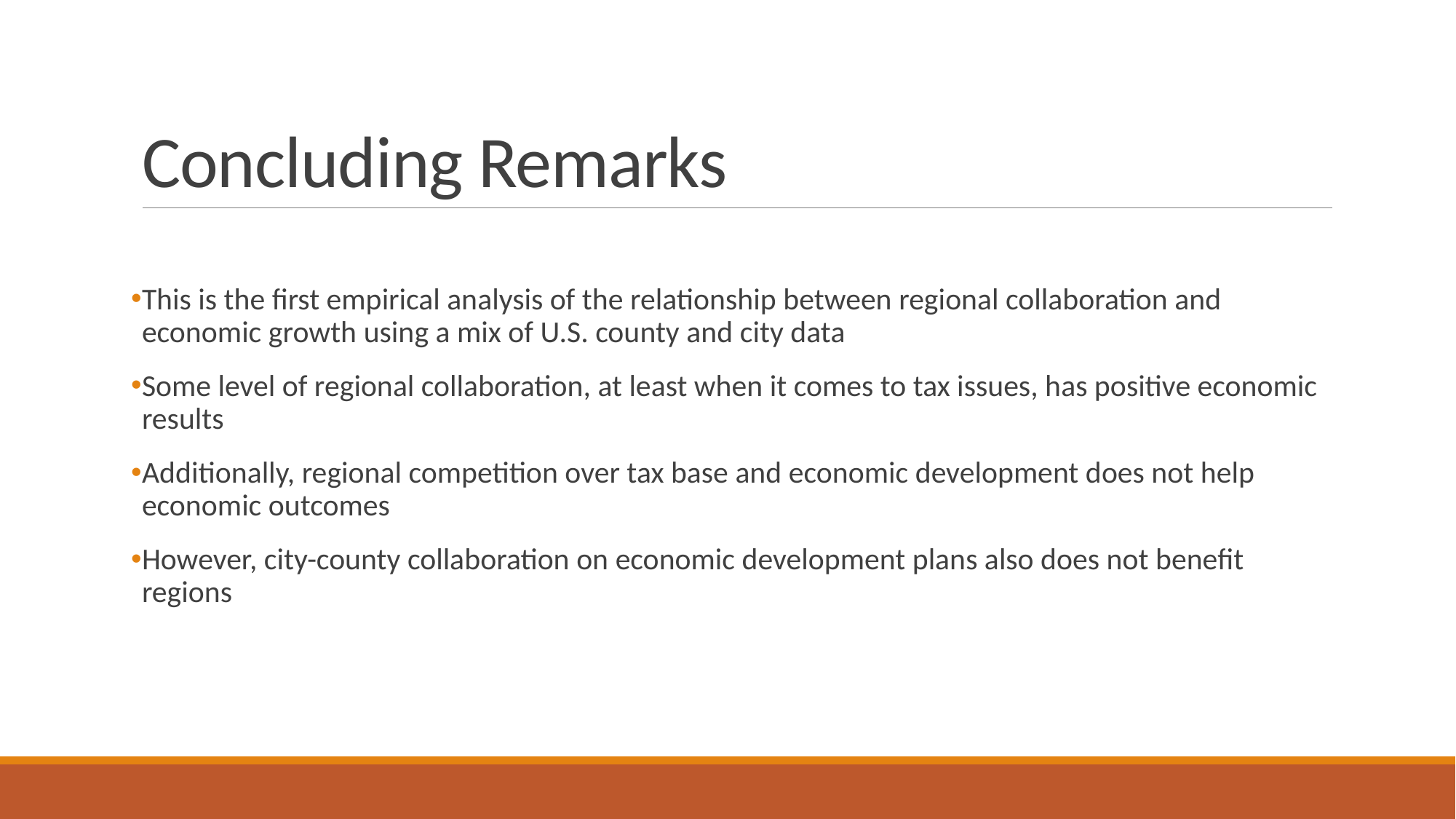

# Concluding Remarks

This is the first empirical analysis of the relationship between regional collaboration and economic growth using a mix of U.S. county and city data
Some level of regional collaboration, at least when it comes to tax issues, has positive economic results
Additionally, regional competition over tax base and economic development does not help economic outcomes
However, city-county collaboration on economic development plans also does not benefit regions